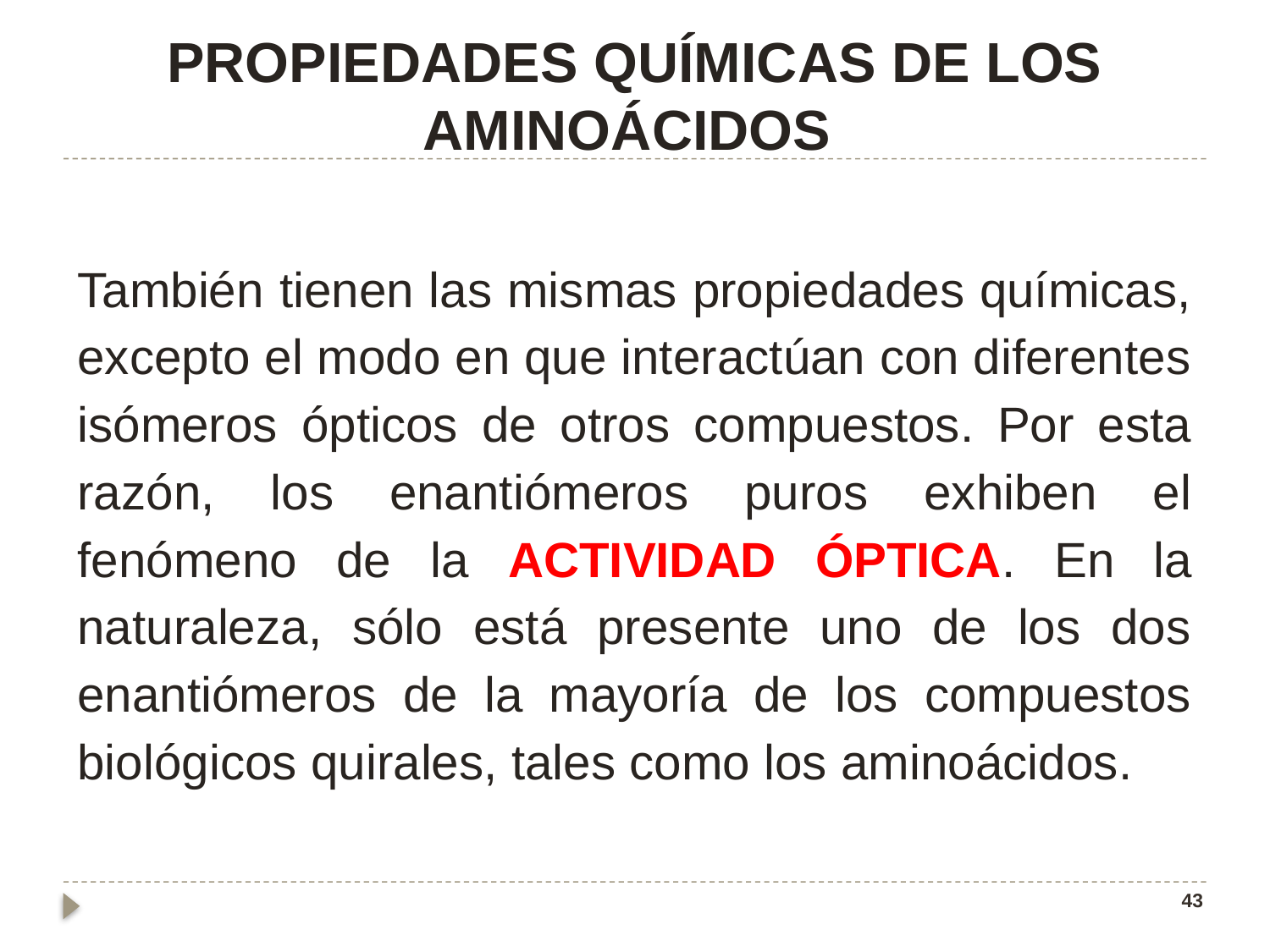

# PROPIEDADES QUÍMICAS DE LOS AMINOÁCIDOS
También tienen las mismas propiedades químicas, excepto el modo en que interactúan con diferentes isómeros ópticos de otros compuestos. Por esta razón, los enantiómeros puros exhiben el fenómeno de la actividad óptica. En la naturaleza, sólo está presente uno de los dos enantiómeros de la mayoría de los compuestos biológicos quirales, tales como los aminoácidos.
43